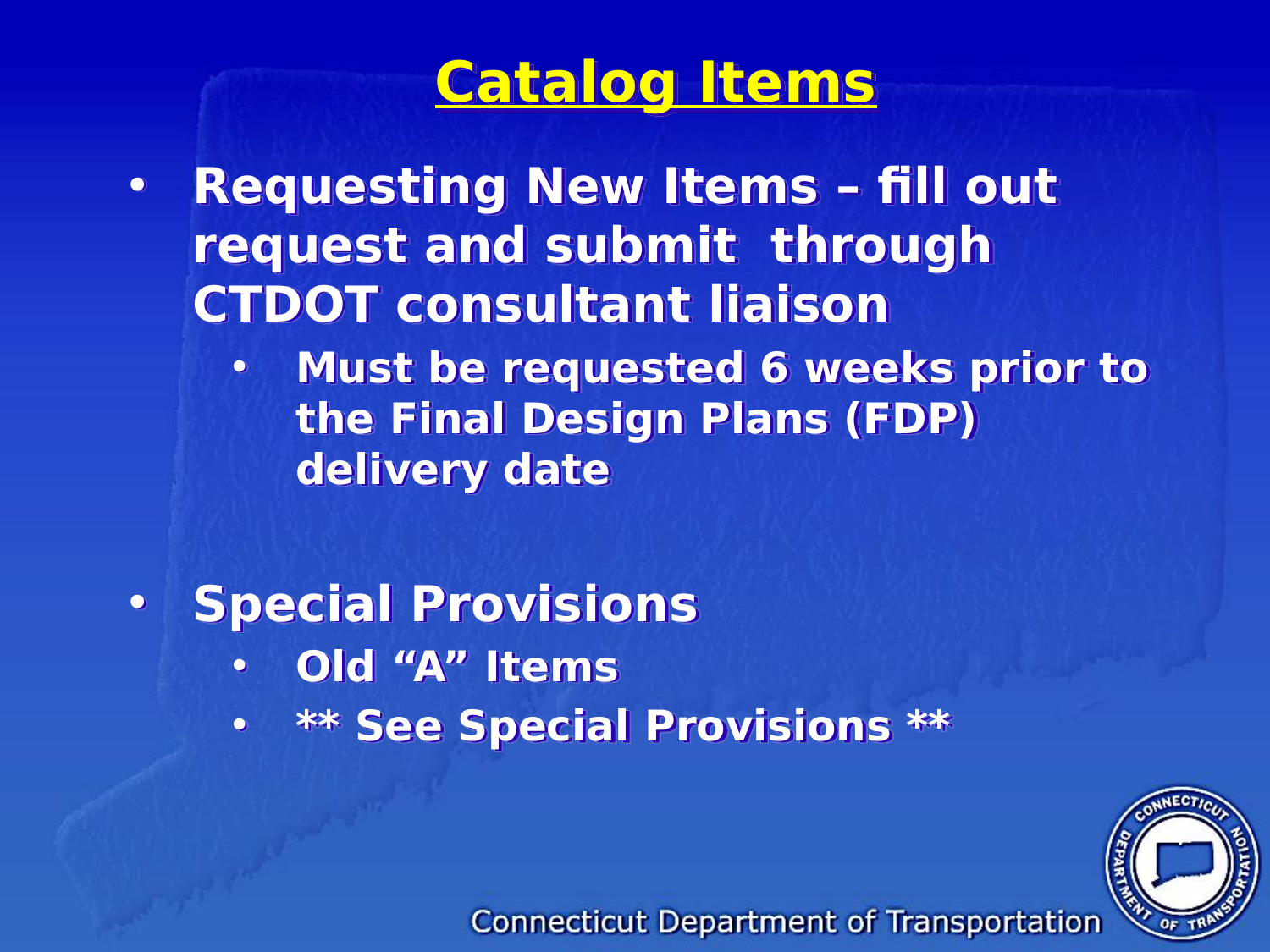

# Catalog Items
Requesting New Items – fill out request and submit  through CTDOT consultant liaison
Must be requested 6 weeks prior to the Final Design Plans (FDP) delivery date

Special Provisions
Old “A” Items
** See Special Provisions **